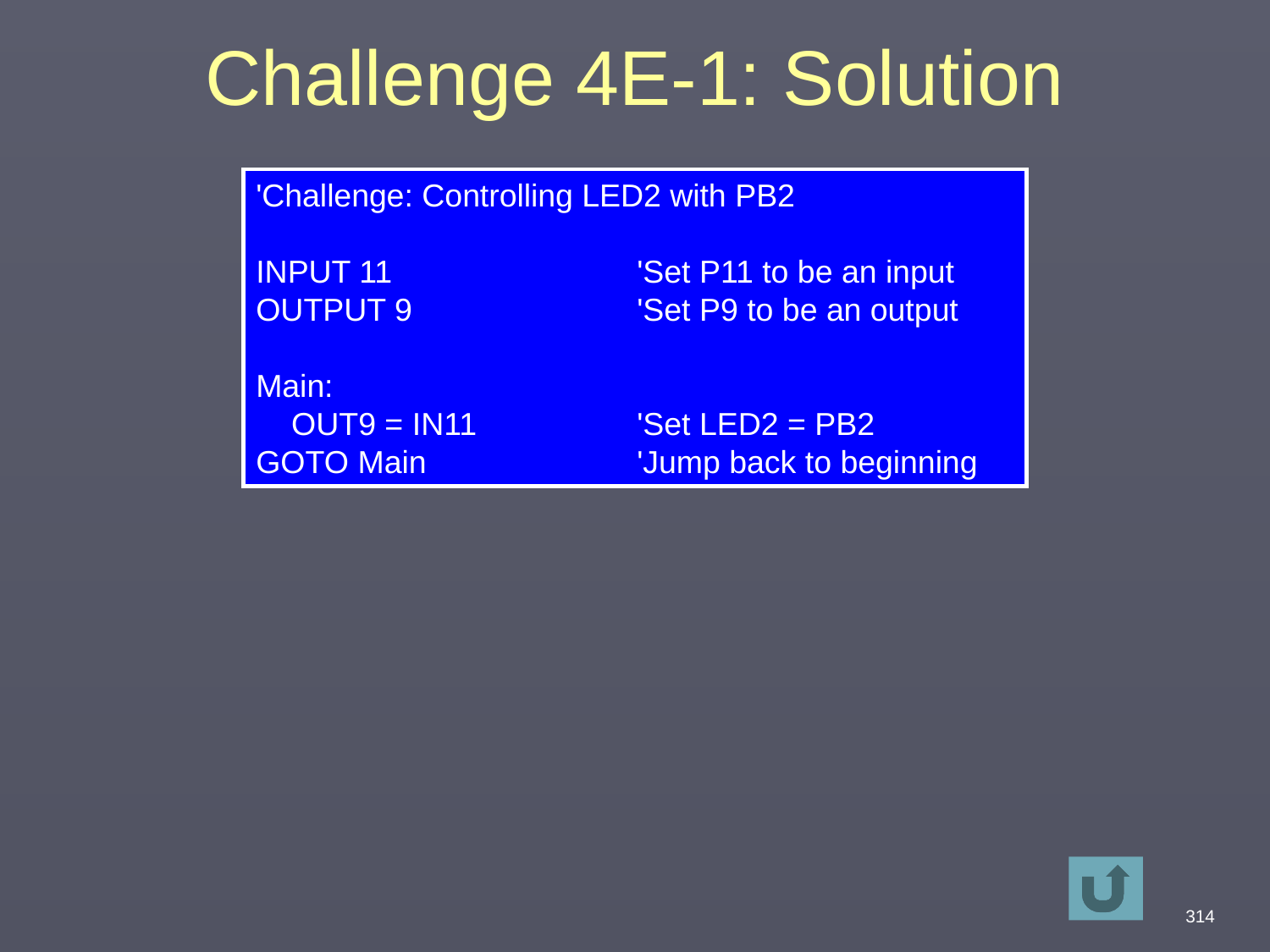

# Challenge 4E-1: Solution
'Challenge: Controlling LED2 with PB2

INPUT 11		'Set P11 to be an input
OUTPUT 9		'Set P9 to be an output

Main:
    OUT9 = IN11  		'Set LED2 = PB2
GOTO Main		'Jump back to beginning

314